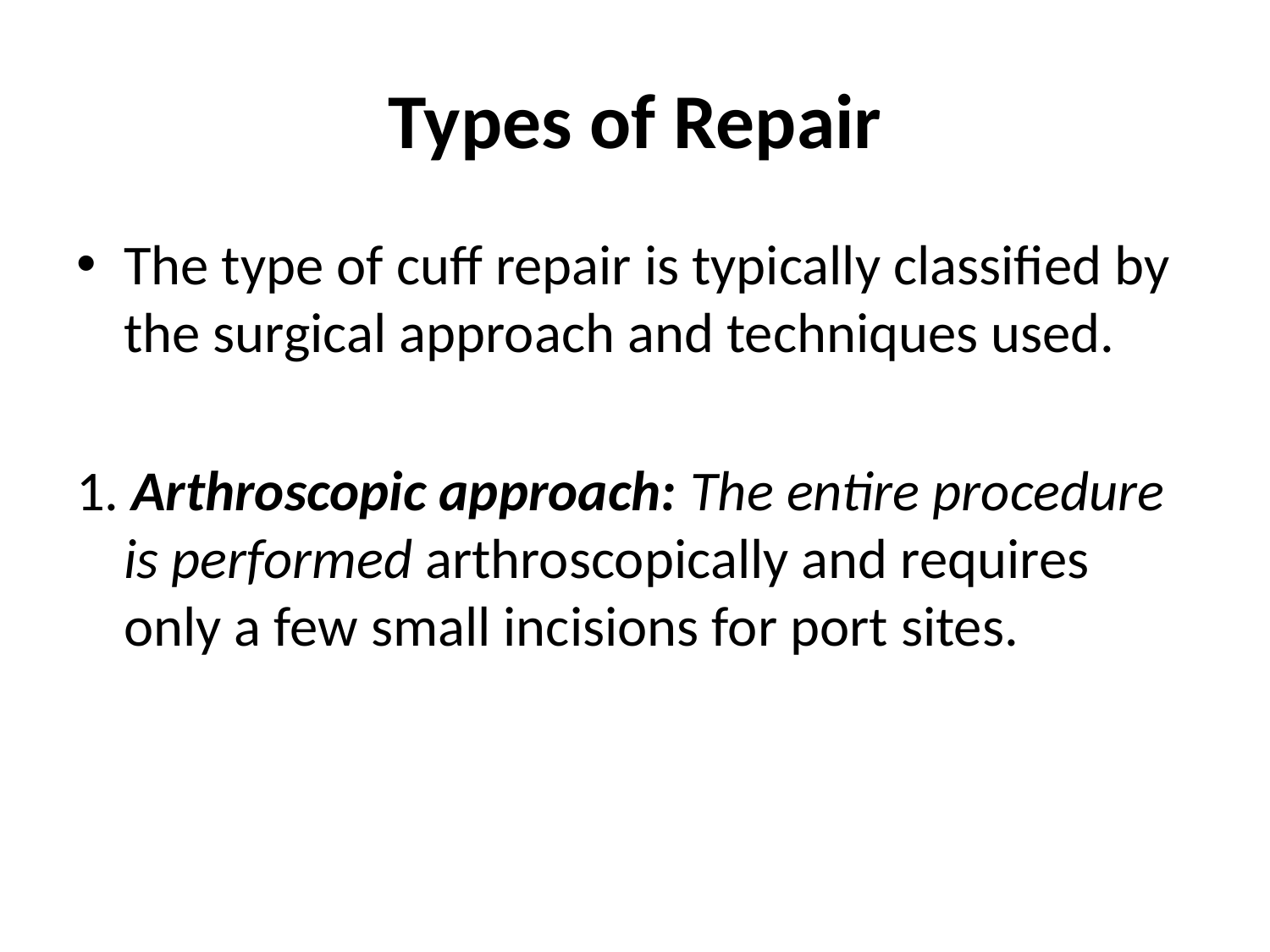

# Types of Repair
The type of cuff repair is typically classified by the surgical approach and techniques used.

1. Arthroscopic approach: The entire procedure is performed arthroscopically and requires only a few small incisions for port sites.